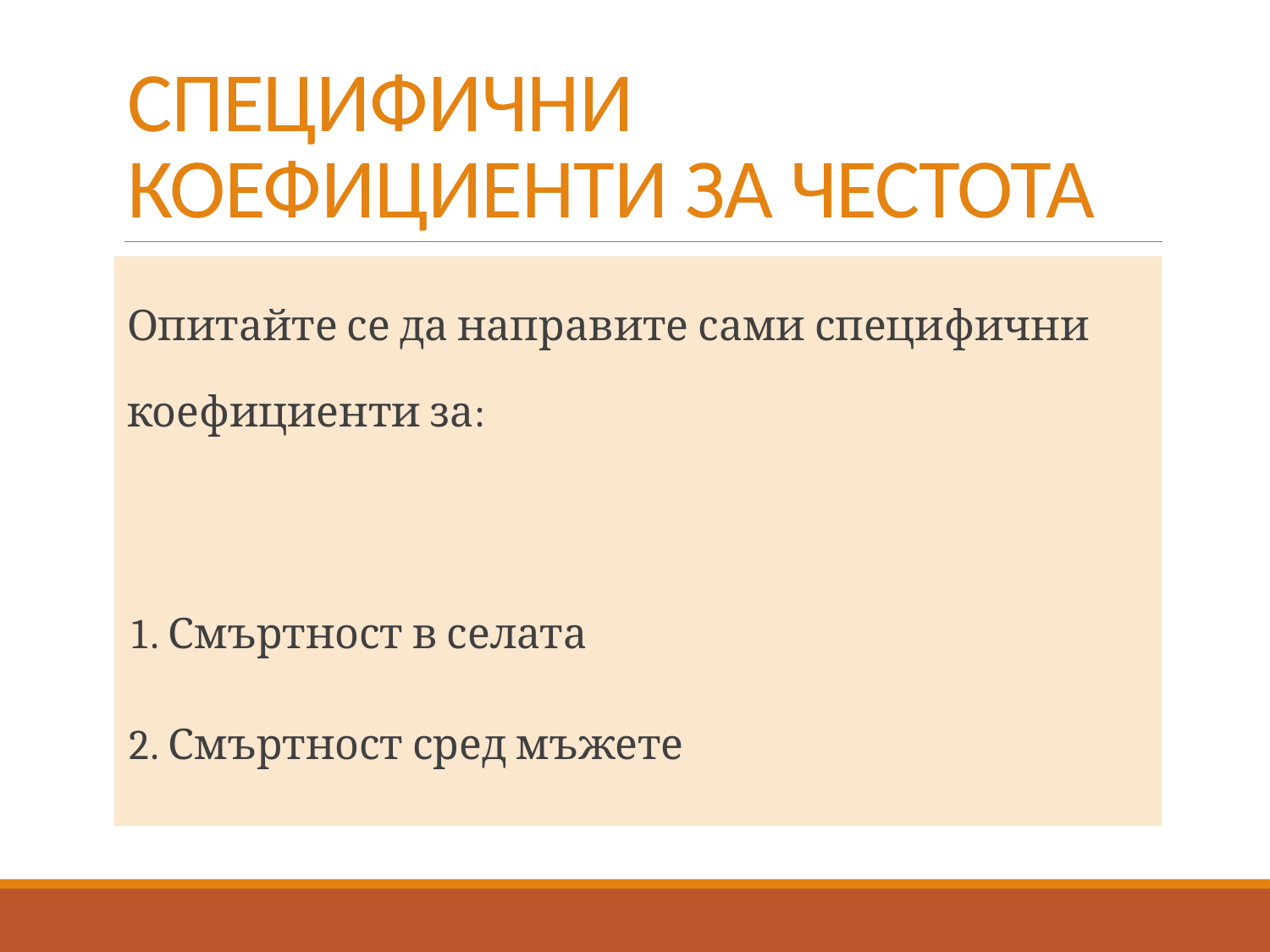

# СПЕЦИФИЧНИ КОЕФИЦИЕНТИ ЗА ЧЕСТОТА
Опитайте се да направите сами специфични коефициенти за:

1. Смъртност в селата
2. Смъртност сред мъжете